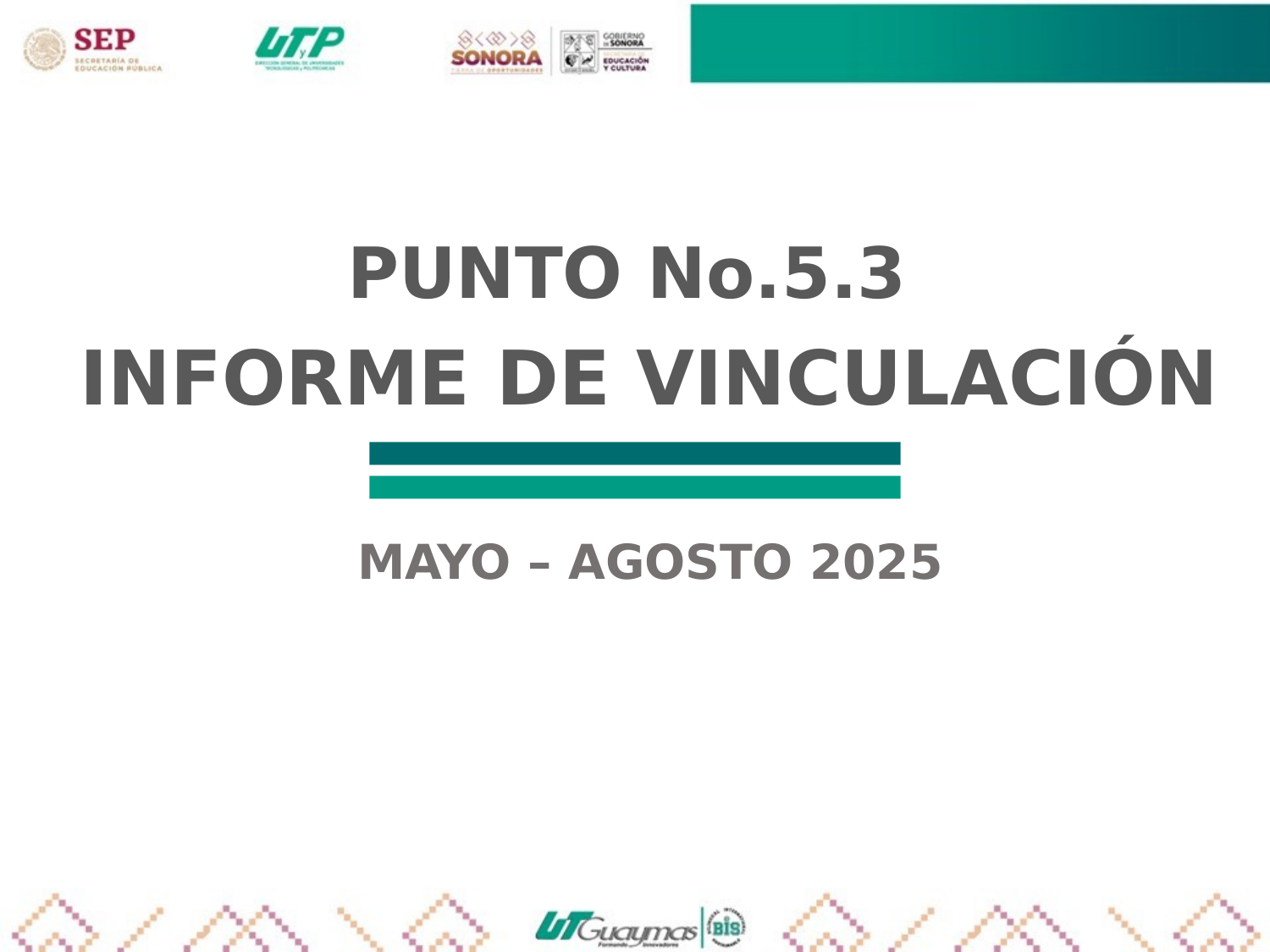

PUNTO No.5.3
INFORME DE VINCULACIÓN

MAYO – AGOSTO 2025